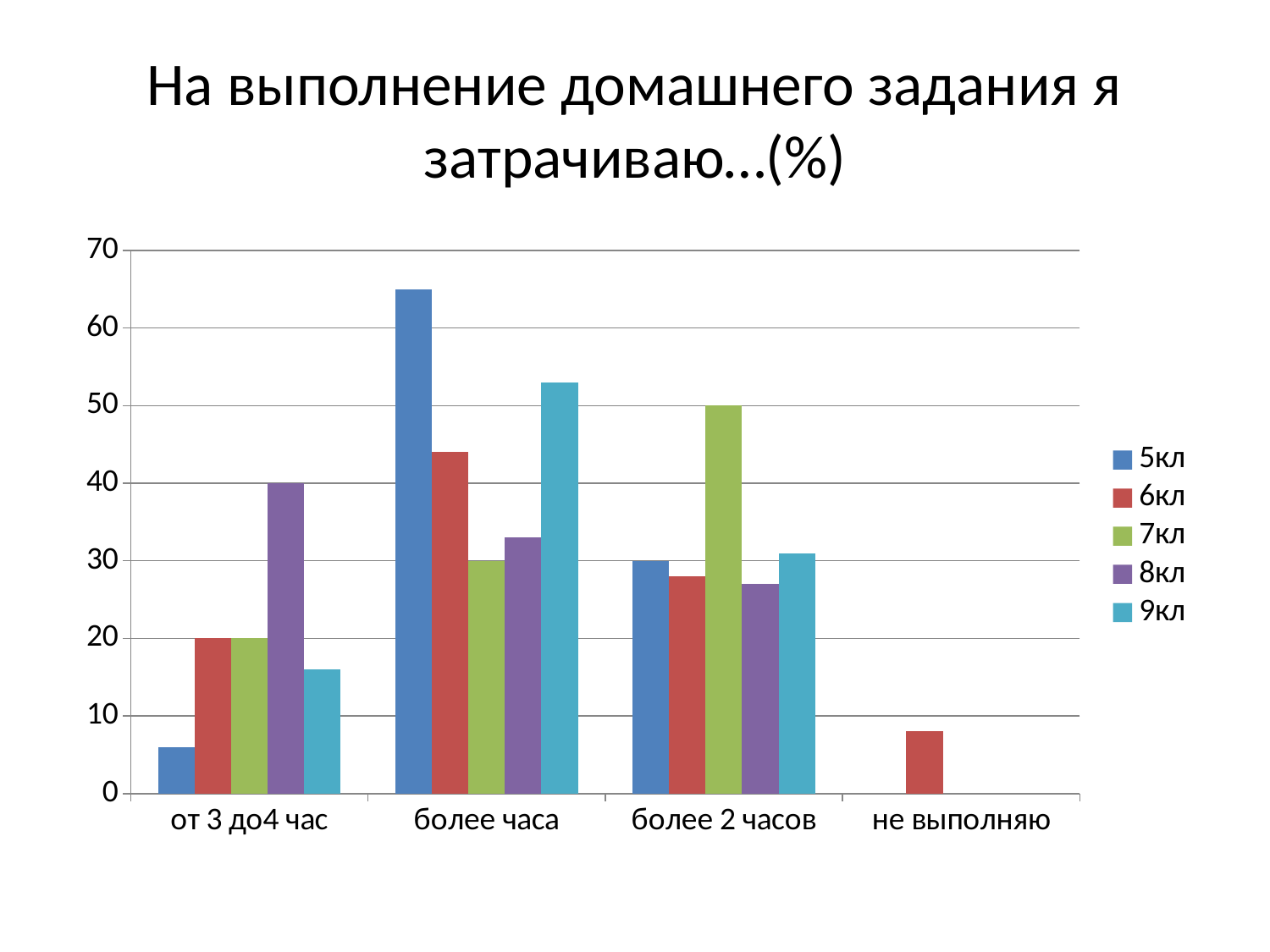

# На выполнение домашнего задания я затрачиваю…(%)

### Chart

| Category | 5кл | 6кл | 7кл | 8кл | 9кл |
|---|---|---|---|---|---|
| от 3 до4 час | 6.0 | 20.0 | 20.0 | 40.0 | 16.0 |
| более часа | 65.0 | 44.0 | 30.0 | 33.0 | 53.0 |
| более 2 часов | 30.0 | 28.0 | 50.0 | 27.0 | 31.0 |
| не выполняю | None | 8.0 | None | None | None |